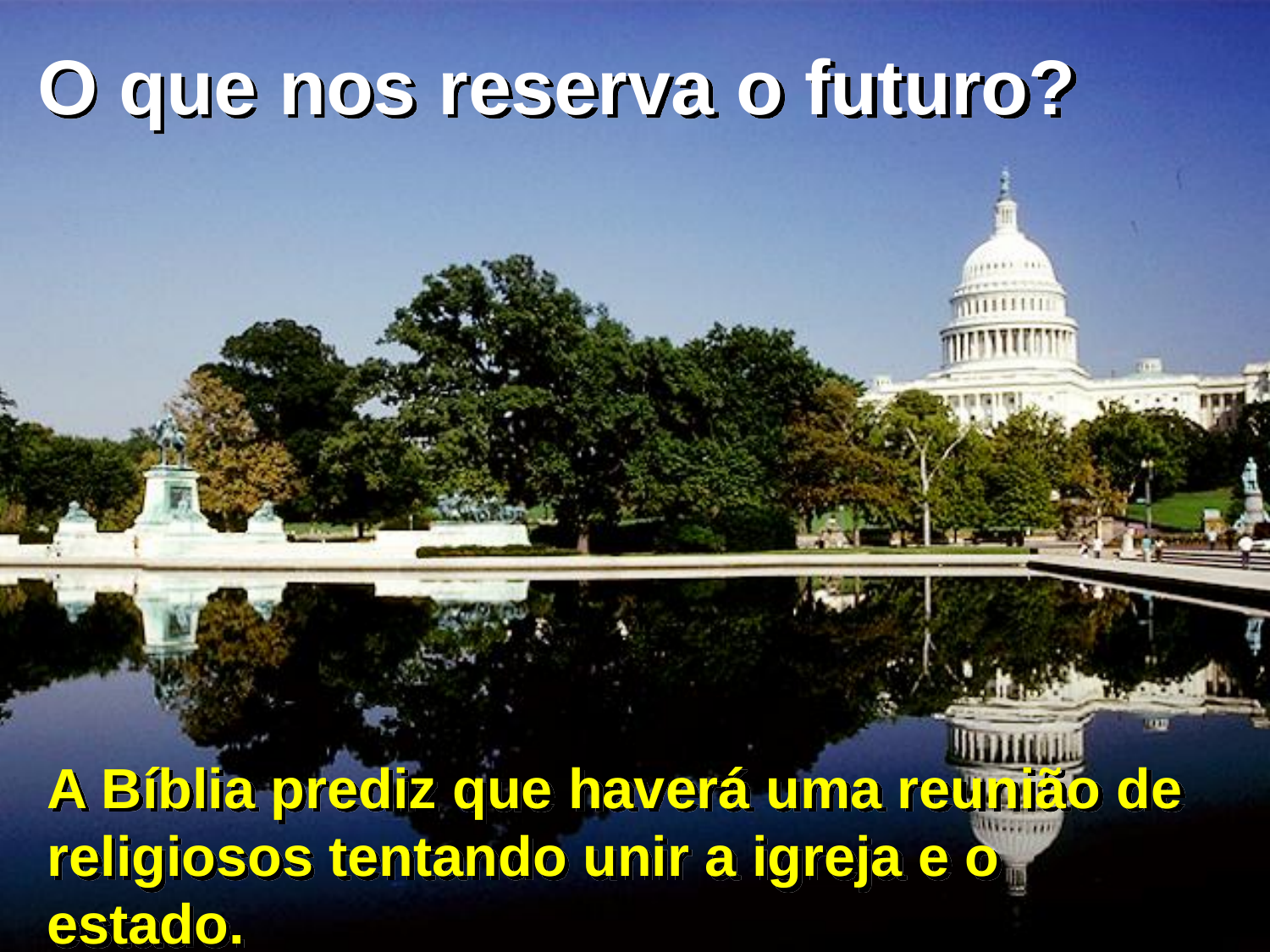

O que nos reserva o futuro?
A Bíblia prediz que haverá uma reunião de religiosos tentando unir a igreja e o estado.